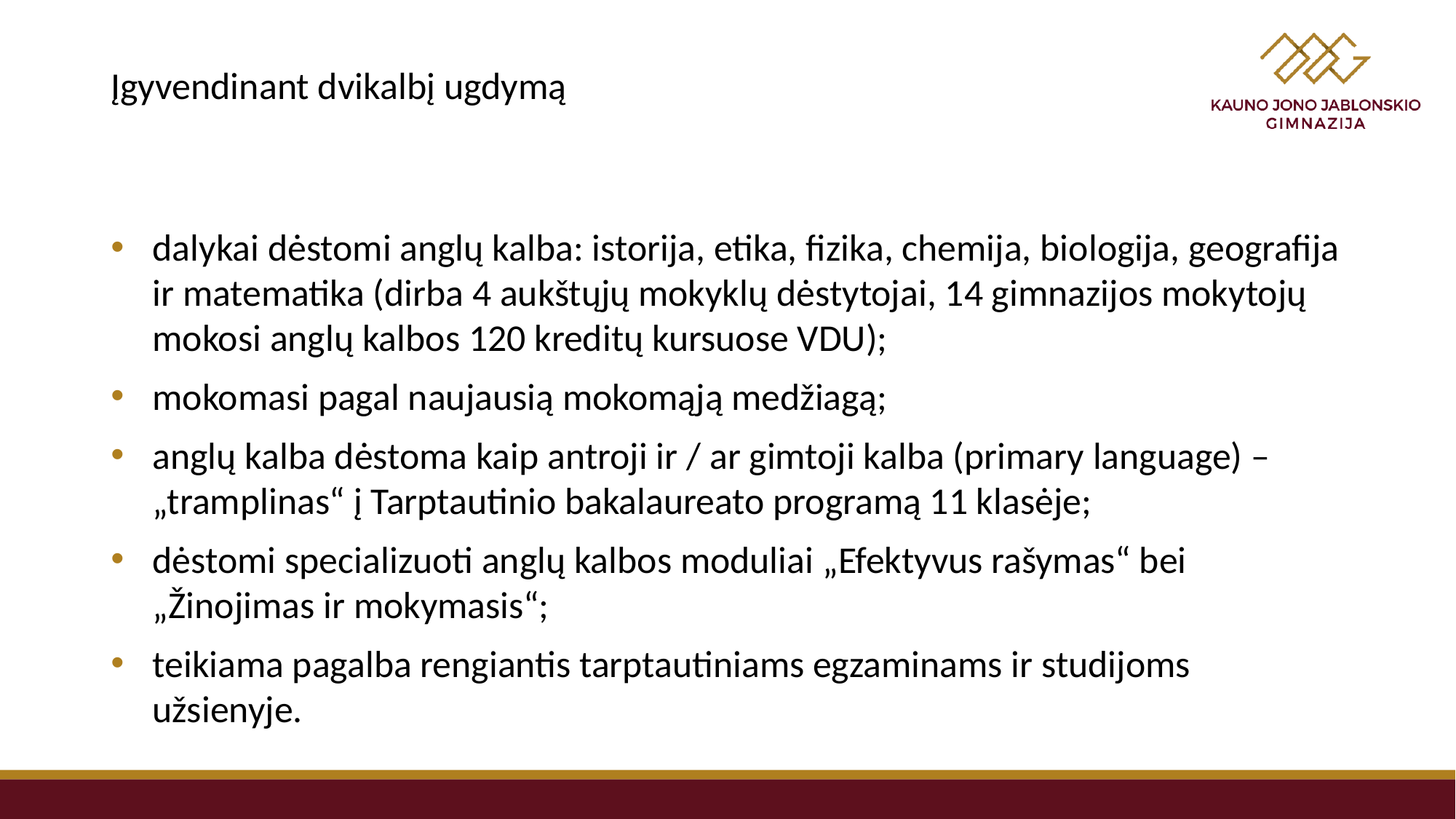

# Įgyvendinant dvikalbį ugdymą
dalykai dėstomi anglų kalba: istorija, etika, fizika, chemija, biologija, geografija ir matematika (dirba 4 aukštųjų mokyklų dėstytojai, 14 gimnazijos mokytojų mokosi anglų kalbos 120 kreditų kursuose VDU);
mokomasi pagal naujausią mokomąją medžiagą;
anglų kalba dėstoma kaip antroji ir / ar gimtoji kalba (primary language) – „tramplinas“ į Tarptautinio bakalaureato programą 11 klasėje;
dėstomi specializuoti anglų kalbos moduliai „Efektyvus rašymas“ bei „Žinojimas ir mokymasis“;
teikiama pagalba rengiantis tarptautiniams egzaminams ir studijoms užsienyje.